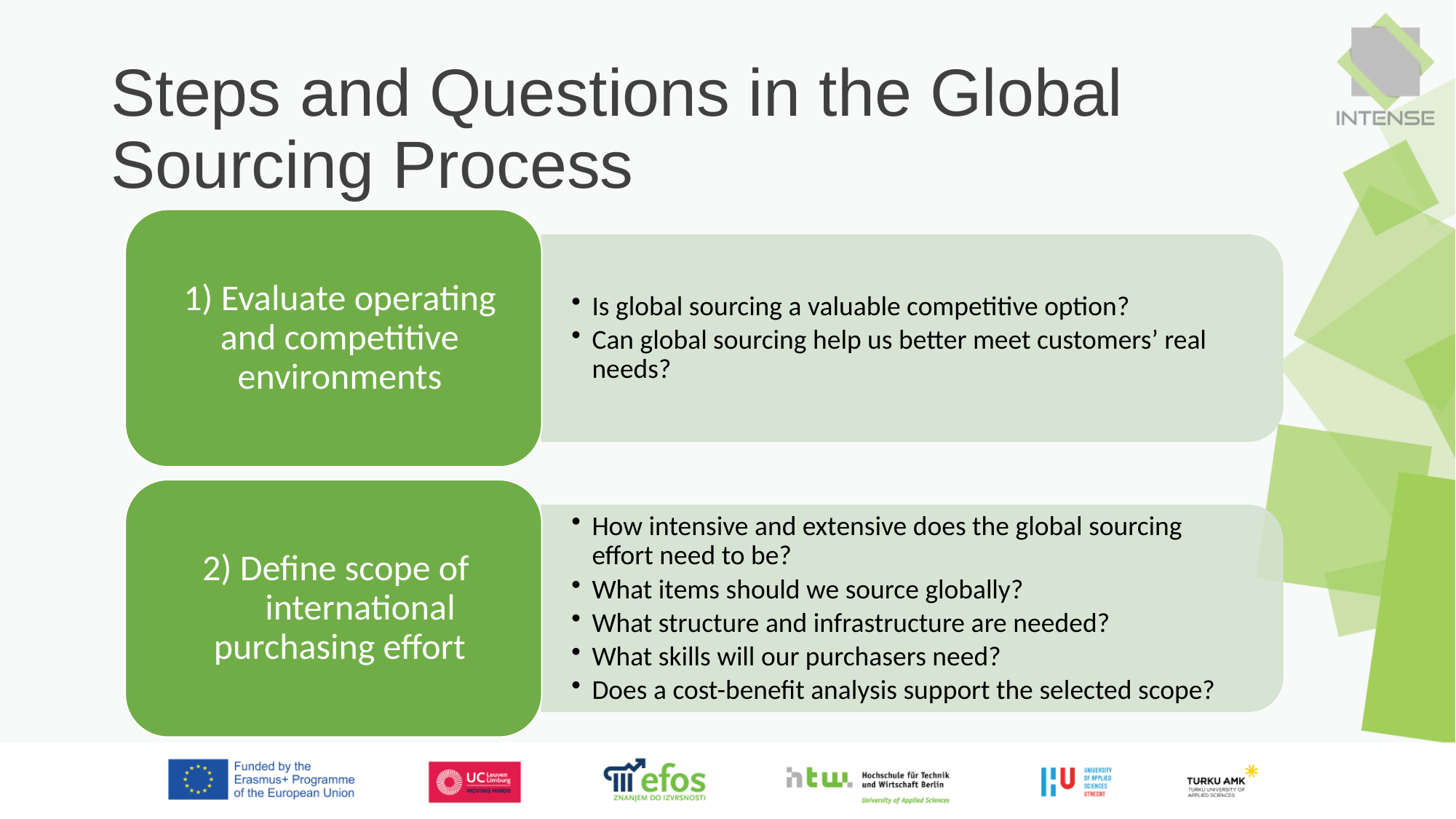

# Steps and Questions in the Global Sourcing Process
Is global sourcing a valuable competitive option?
Can global sourcing help us better meet customers’ real needs?
1) Evaluate operating and competitive environments
How intensive and extensive does the global sourcing effort need to be?
What items should we source globally?
What structure and infrastructure are needed?
What skills will our purchasers need?
Does a cost-benefit analysis support the selected scope?
2) Define scope of
     international purchasing effort